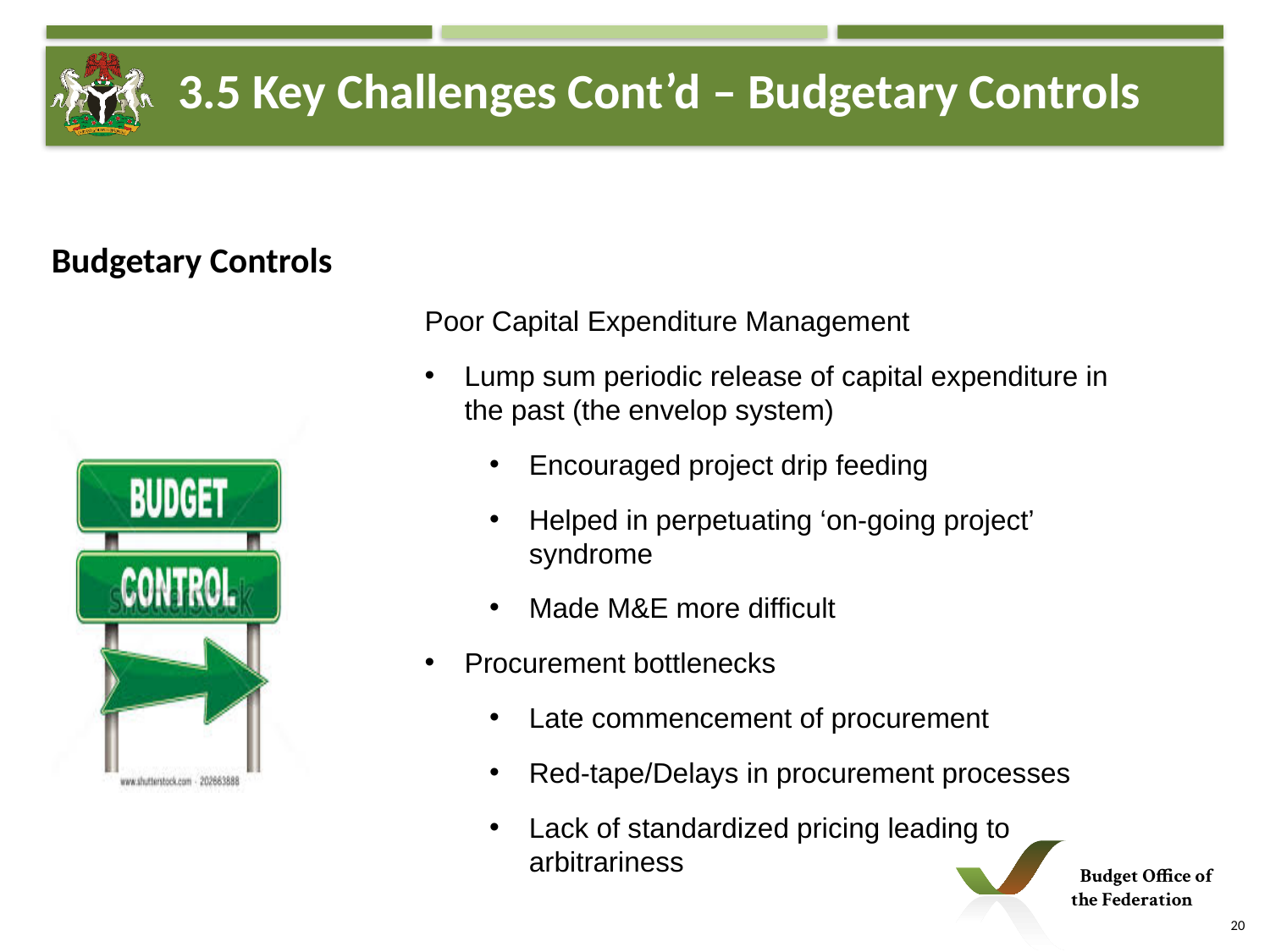

3.5 Key Challenges Cont’d – Budgetary Controls
# Budgetary Controls
Poor Capital Expenditure Management
Lump sum periodic release of capital expenditure in the past (the envelop system)
Encouraged project drip feeding
Helped in perpetuating ‘on-going project’ syndrome
Made M&E more difficult
Procurement bottlenecks
Late commencement of procurement
Red-tape/Delays in procurement processes
Lack of standardized pricing leading to arbitrariness

  Budget Office of the Federation